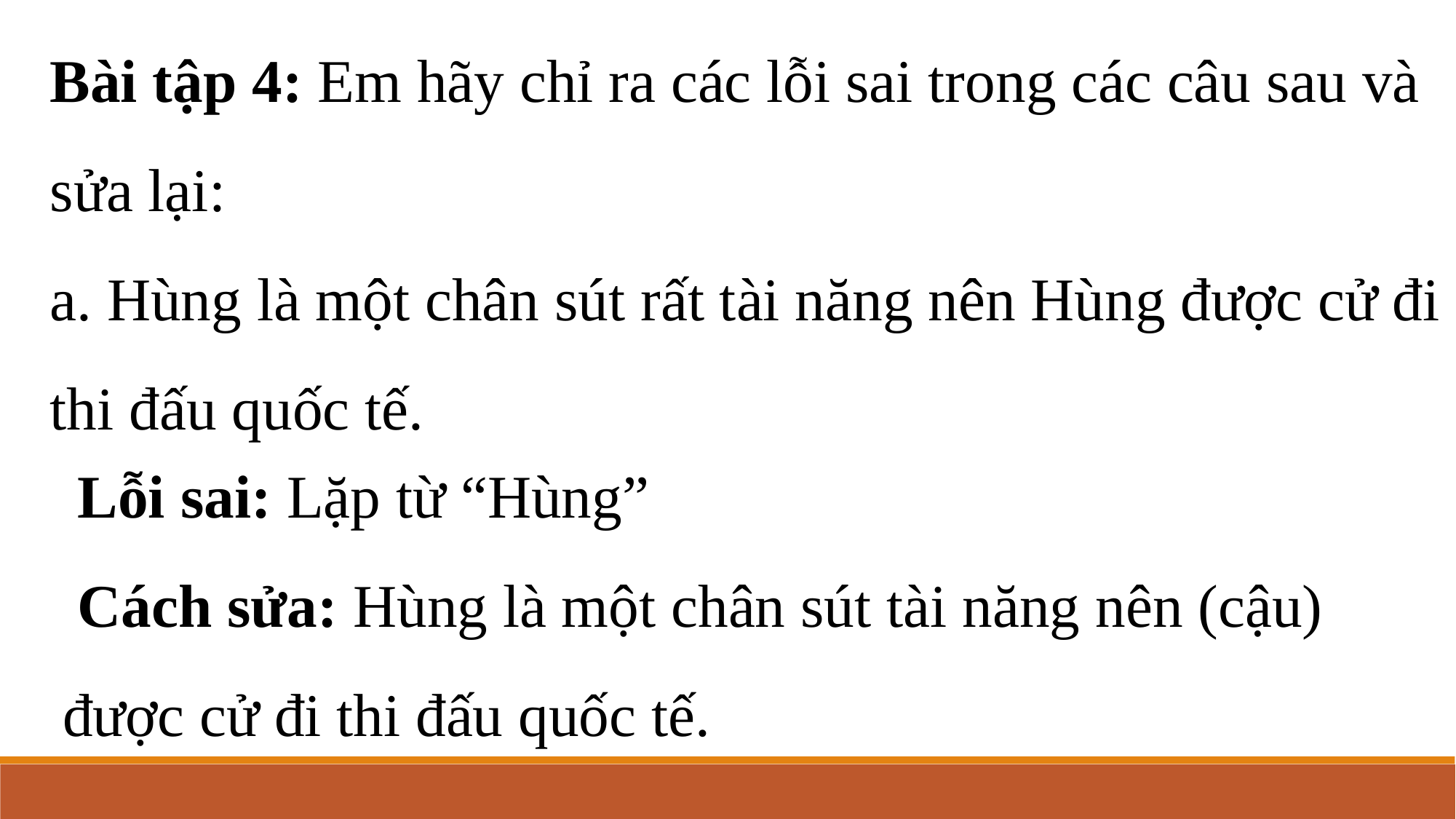

Bài tập 4: Em hãy chỉ ra các lỗi sai trong các câu sau và sửa lại:
a. Hùng là một chân sút rất tài năng nên Hùng được cử đi thi đấu quốc tế.
 Lỗi sai: Lặp từ “Hùng”
 Cách sửa: Hùng là một chân sút tài năng nên (cậu) được cử đi thi đấu quốc tế.